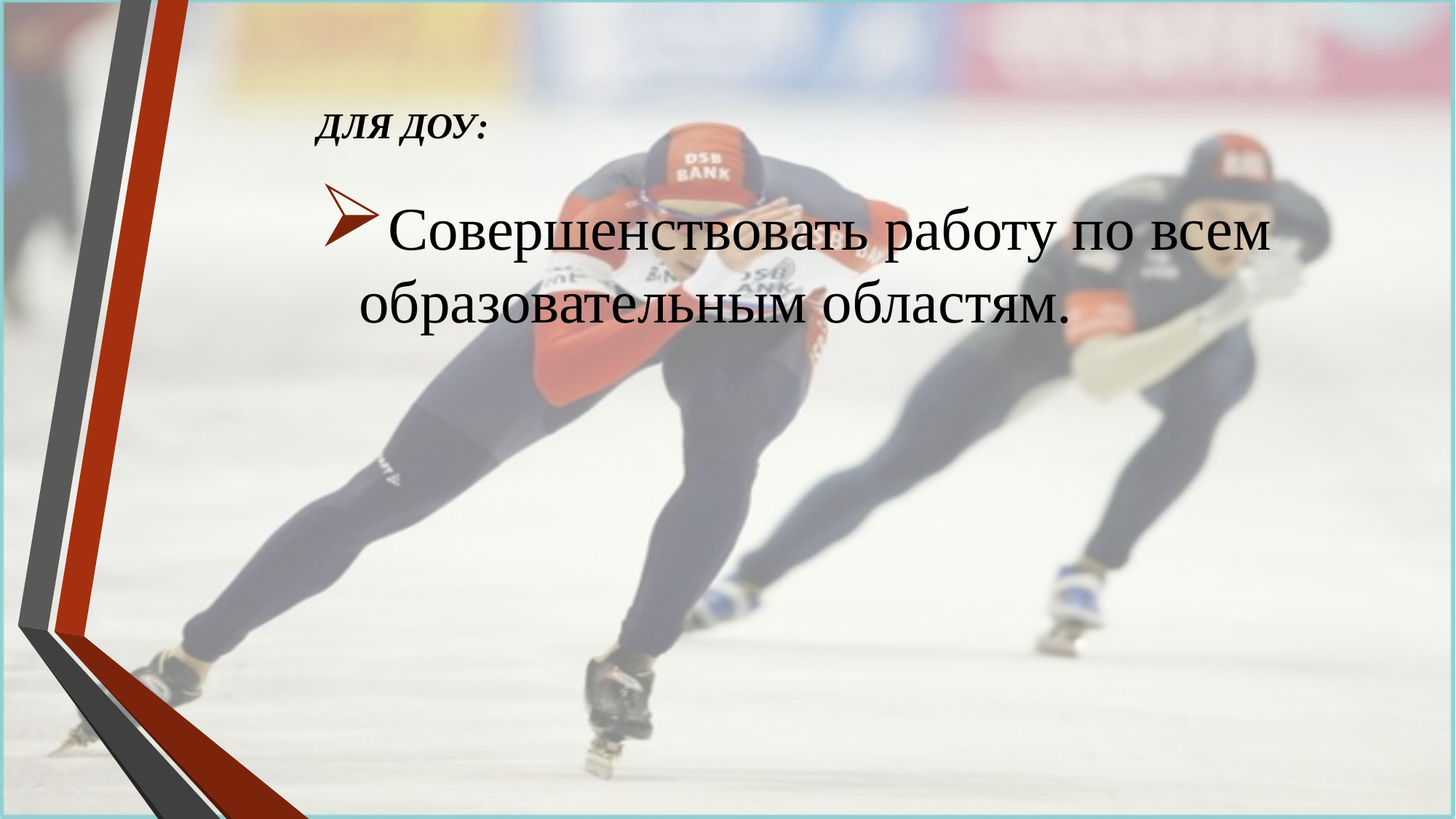

# ДЛЯ ДОУ:
Совершенствовать работу по всем образовательным областям.